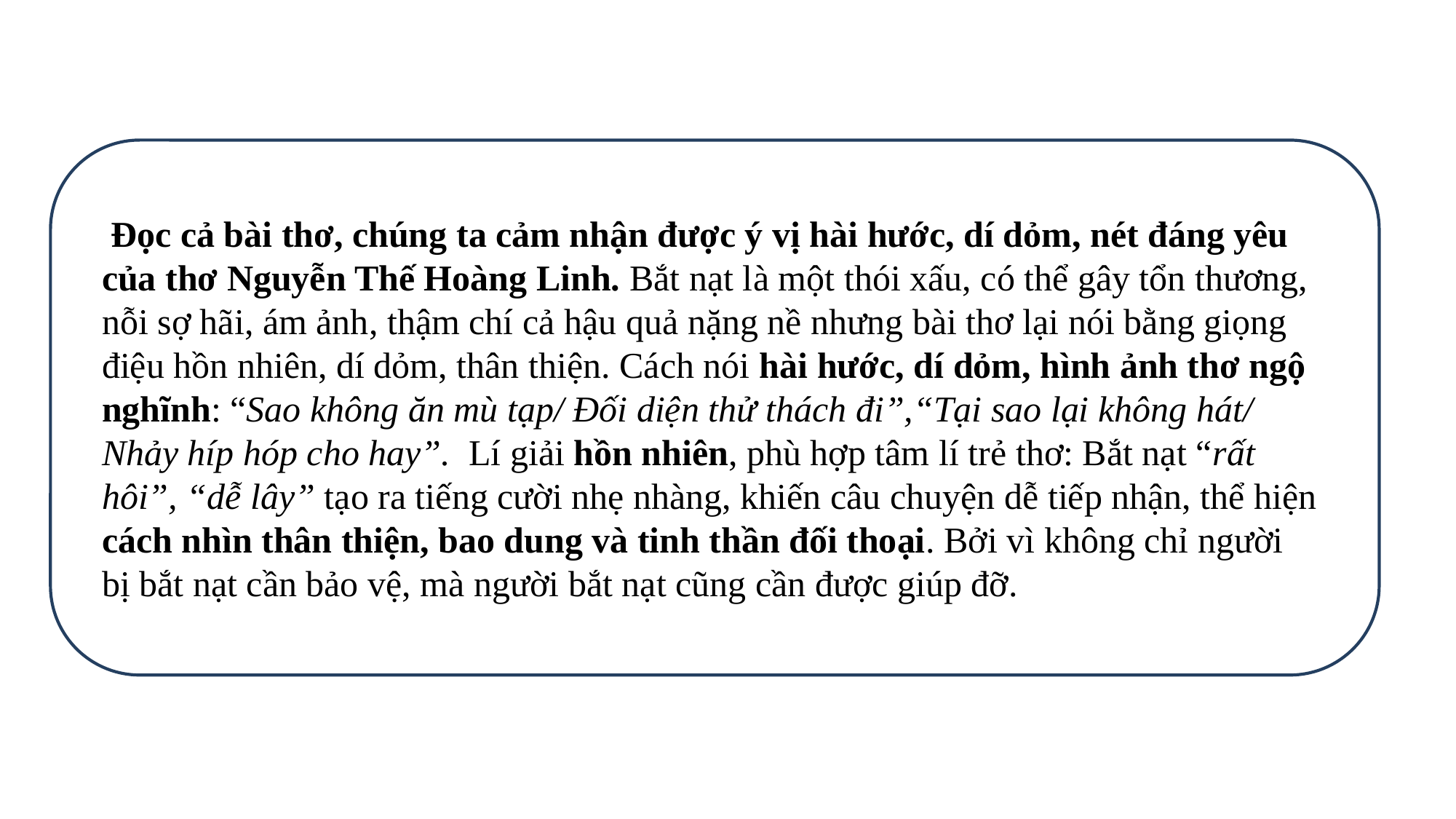

Đọc cả bài thơ, chúng ta cảm nhận được ý vị hài hước, dí dỏm, nét đáng yêu của thơ Nguyễn Thế Hoàng Linh. Bắt nạt là một thói xấu, có thể gây tổn thương, nỗi sợ hãi, ám ảnh, thậm chí cả hậu quả nặng nề nhưng bài thơ lại nói bằng giọng điệu hồn nhiên, dí dỏm, thân thiện. Cách nói hài hước, dí dỏm, hình ảnh thơ ngộ nghĩnh: “Sao không ăn mù tạp/ Đối diện thử thách đi”,“Tại sao lại không hát/ Nhảy híp hóp cho hay”.  Lí giải hồn nhiên, phù hợp tâm lí trẻ thơ: Bắt nạt “rất hôi”, “dễ lây” tạo ra tiếng cười nhẹ nhàng, khiến câu chuyện dễ tiếp nhận, thể hiện cách nhìn thân thiện, bao dung và tinh thần đối thoại. Bởi vì không chỉ người bị bắt nạt cần bảo vệ, mà người bắt nạt cũng cần được giúp đỡ.